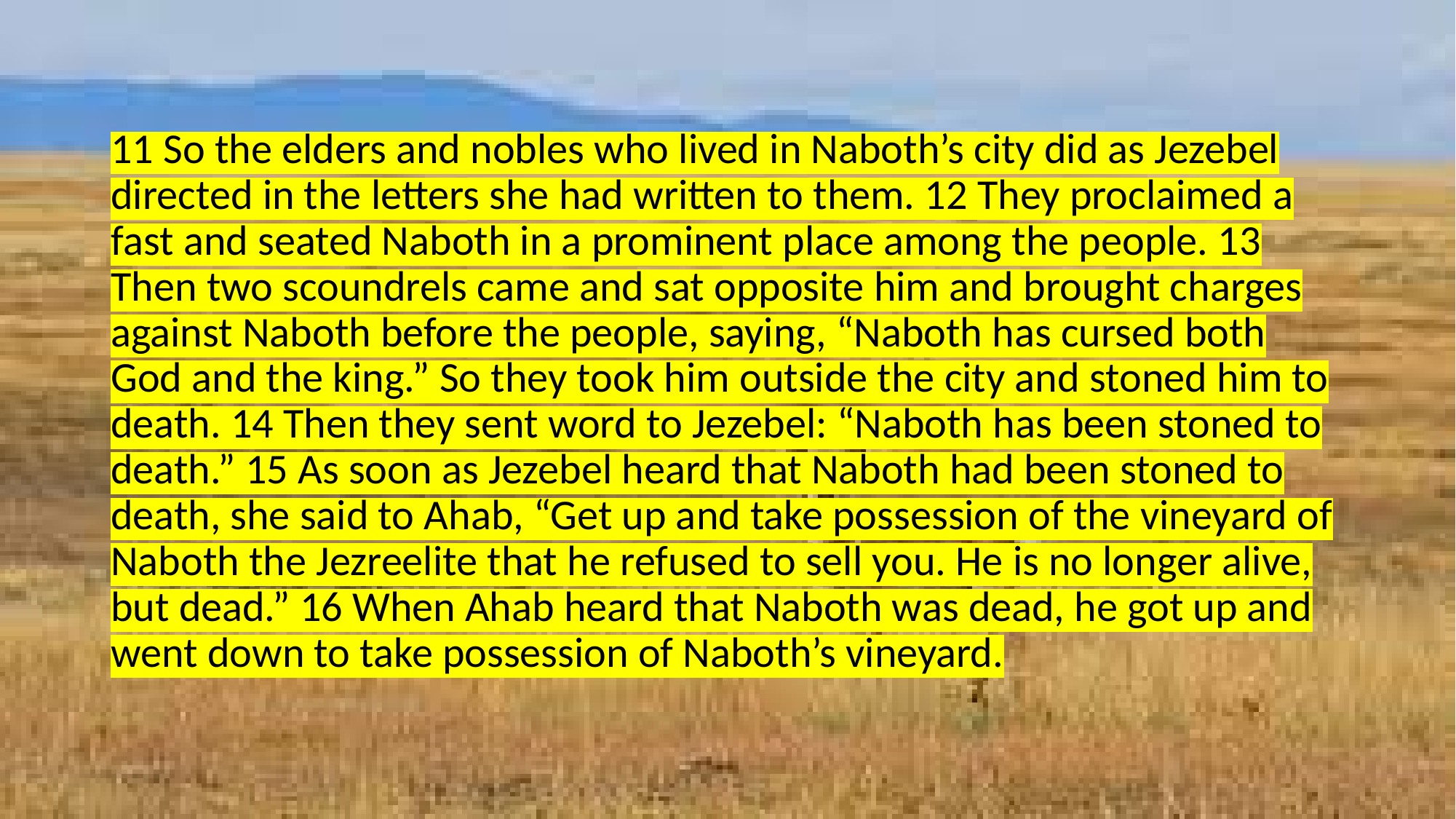

#
11 So the elders and nobles who lived in Naboth’s city did as Jezebel directed in the letters she had written to them. 12 They proclaimed a fast and seated Naboth in a prominent place among the people. 13 Then two scoundrels came and sat opposite him and brought charges against Naboth before the people, saying, “Naboth has cursed both God and the king.” So they took him outside the city and stoned him to death. 14 Then they sent word to Jezebel: “Naboth has been stoned to death.” 15 As soon as Jezebel heard that Naboth had been stoned to death, she said to Ahab, “Get up and take possession of the vineyard of Naboth the Jezreelite that he refused to sell you. He is no longer alive, but dead.” 16 When Ahab heard that Naboth was dead, he got up and went down to take possession of Naboth’s vineyard.